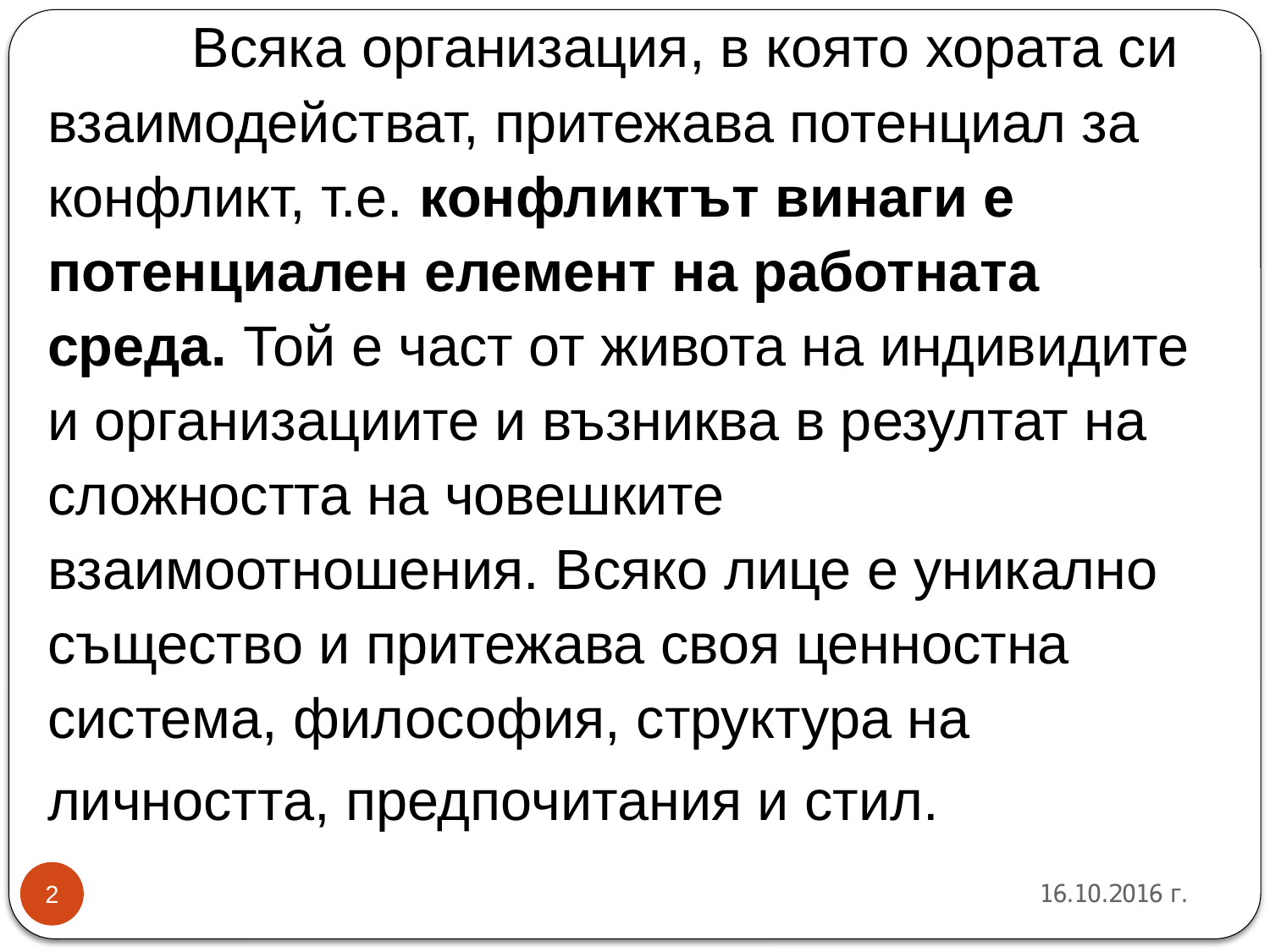

# Всяка организация, в която хората си взаимодействат, притежава потенциал за конфликт, т.е. конфликтът винаги е потенциален елемент на работната среда. Той е част от живота на индивидите и организациите и възниква в резултат на сложността на човешките взаимоотношения. Всяко лице е уникално същество и притежава своя ценностна система, философия, структура на личността, предпочитания и стил.
16.10.2016 г.
2